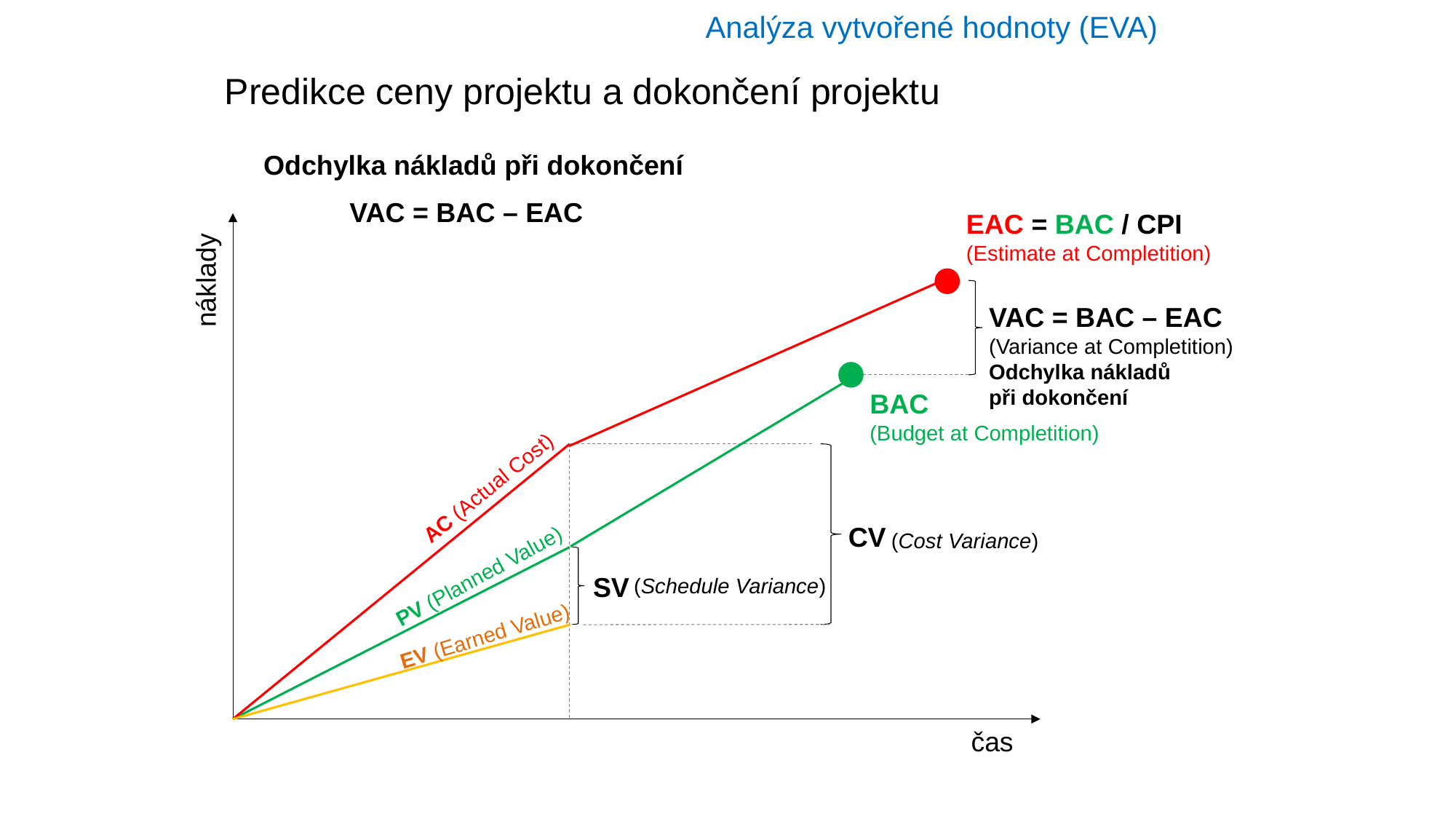

Analýza vytvořené hodnoty (EVA)
Predikce ceny projektu a dokončení projektu
Odchylka nákladů při dokončení
VAC = BAC – EAC
EAC = BAC / CPI
(Estimate at Completition)

náklady

VAC = BAC – EAC
(Variance at Completition)
Odchylka nákladů
při dokončení

BAC
(Budget at Completition)

AC (Actual Cost)
CV
(Cost Variance)

PV (Planned Value)
SV
(Schedule Variance)
EV (Earned Value)
čas